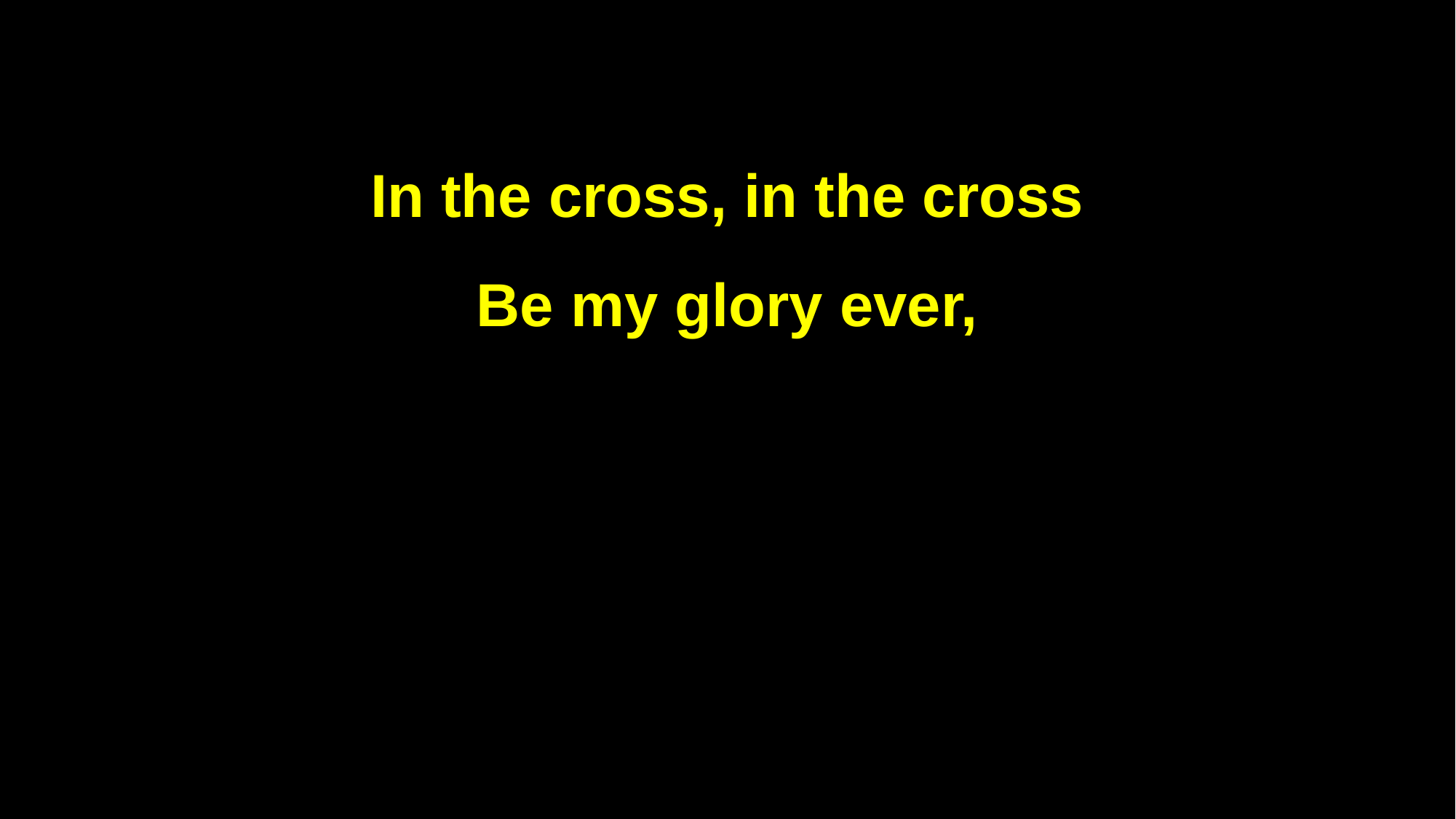

In the cross, in the cross
Be my glory ever,